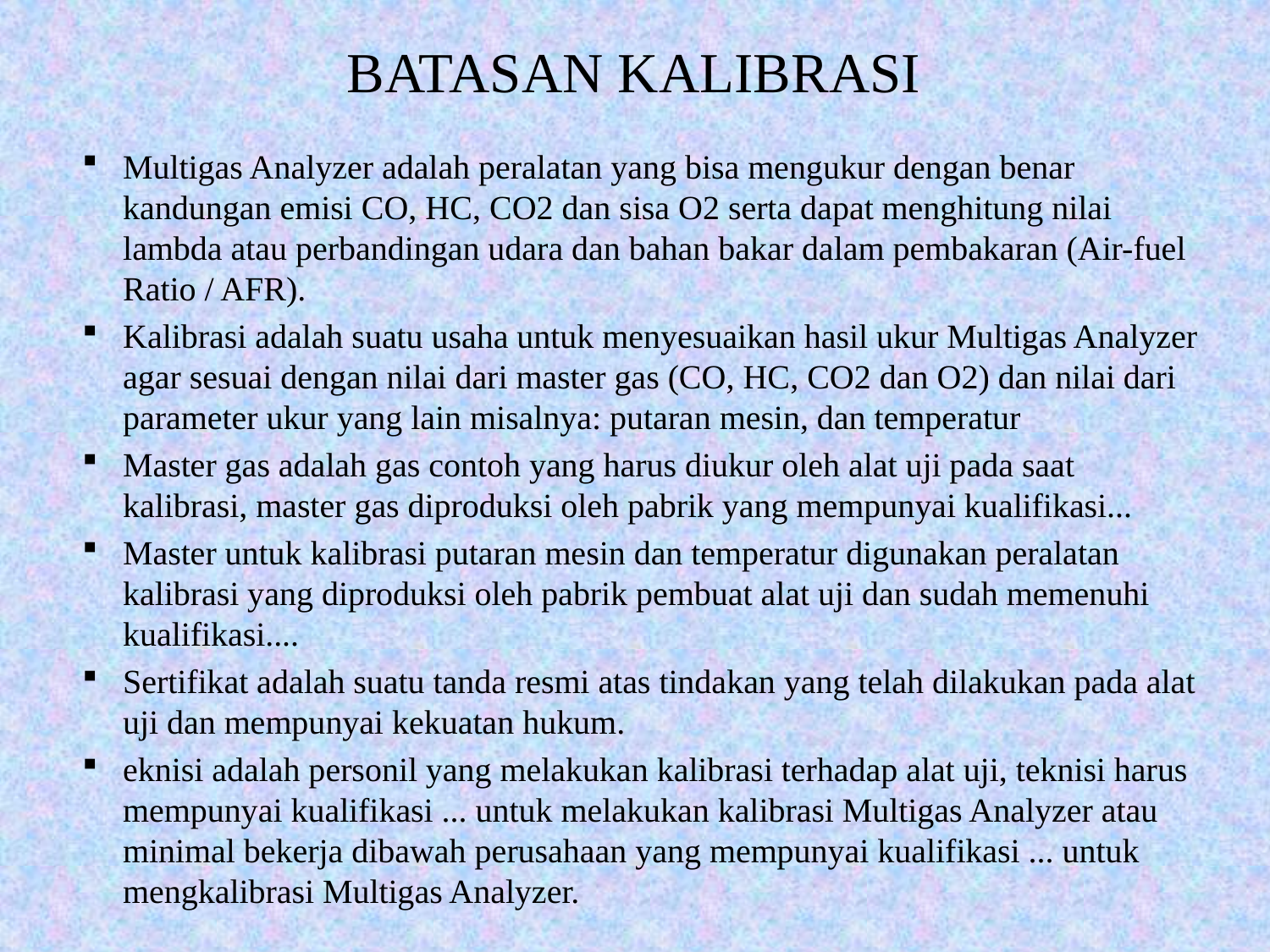

# BATASAN KALIBRASI
Multigas Analyzer adalah peralatan yang bisa mengukur dengan benar kandungan emisi CO, HC, CO2 dan sisa O2 serta dapat menghitung nilai lambda atau perbandingan udara dan bahan bakar dalam pembakaran (Air-fuel Ratio / AFR).
Kalibrasi adalah suatu usaha untuk menyesuaikan hasil ukur Multigas Analyzer agar sesuai dengan nilai dari master gas (CO, HC, CO2 dan O2) dan nilai dari  parameter ukur yang lain misalnya: putaran mesin, dan temperatur
Master gas adalah gas contoh yang harus diukur oleh alat uji pada saat kalibrasi, master gas diproduksi oleh pabrik yang mempunyai kualifikasi...
Master untuk kalibrasi putaran mesin dan temperatur digunakan peralatan kalibrasi yang diproduksi oleh pabrik pembuat alat uji dan sudah memenuhi kualifikasi....
Sertifikat adalah suatu tanda resmi atas tindakan yang telah dilakukan pada alat uji dan mempunyai kekuatan hukum.
eknisi adalah personil yang melakukan kalibrasi terhadap alat uji, teknisi harus mempunyai kualifikasi ... untuk melakukan kalibrasi Multigas Analyzer atau minimal bekerja dibawah perusahaan yang mempunyai kualifikasi ... untuk mengkalibrasi Multigas Analyzer.